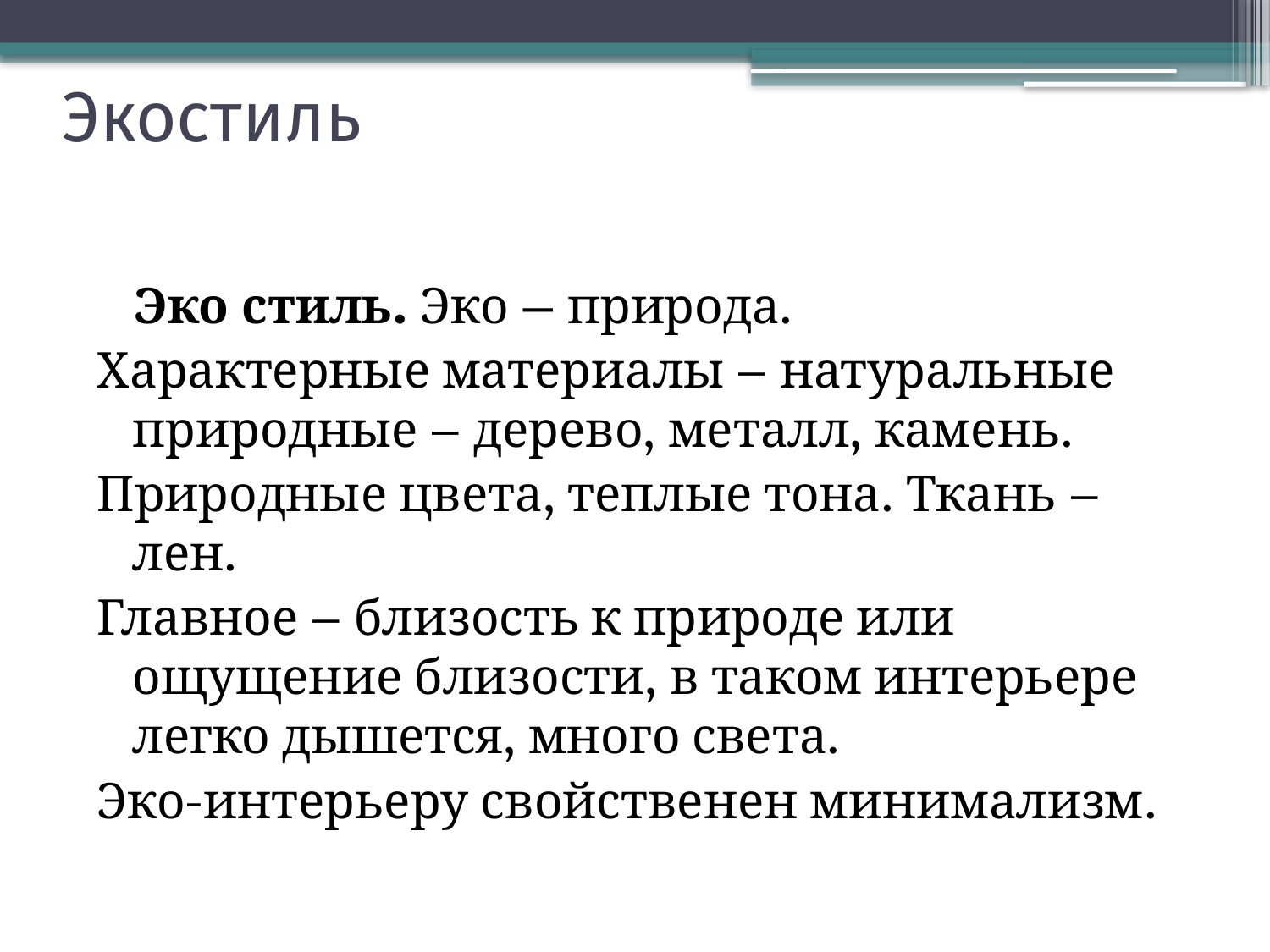

# Экостиль
   Эко стиль. Эко – природа.
Характерные материалы – натуральные природные – дерево, металл, камень.
Природные цвета, теплые тона. Ткань – лен.
Главное – близость к природе или ощущение близости, в таком интерьере легко дышется, много света.
Эко-интерьеру свойственен минимализм.